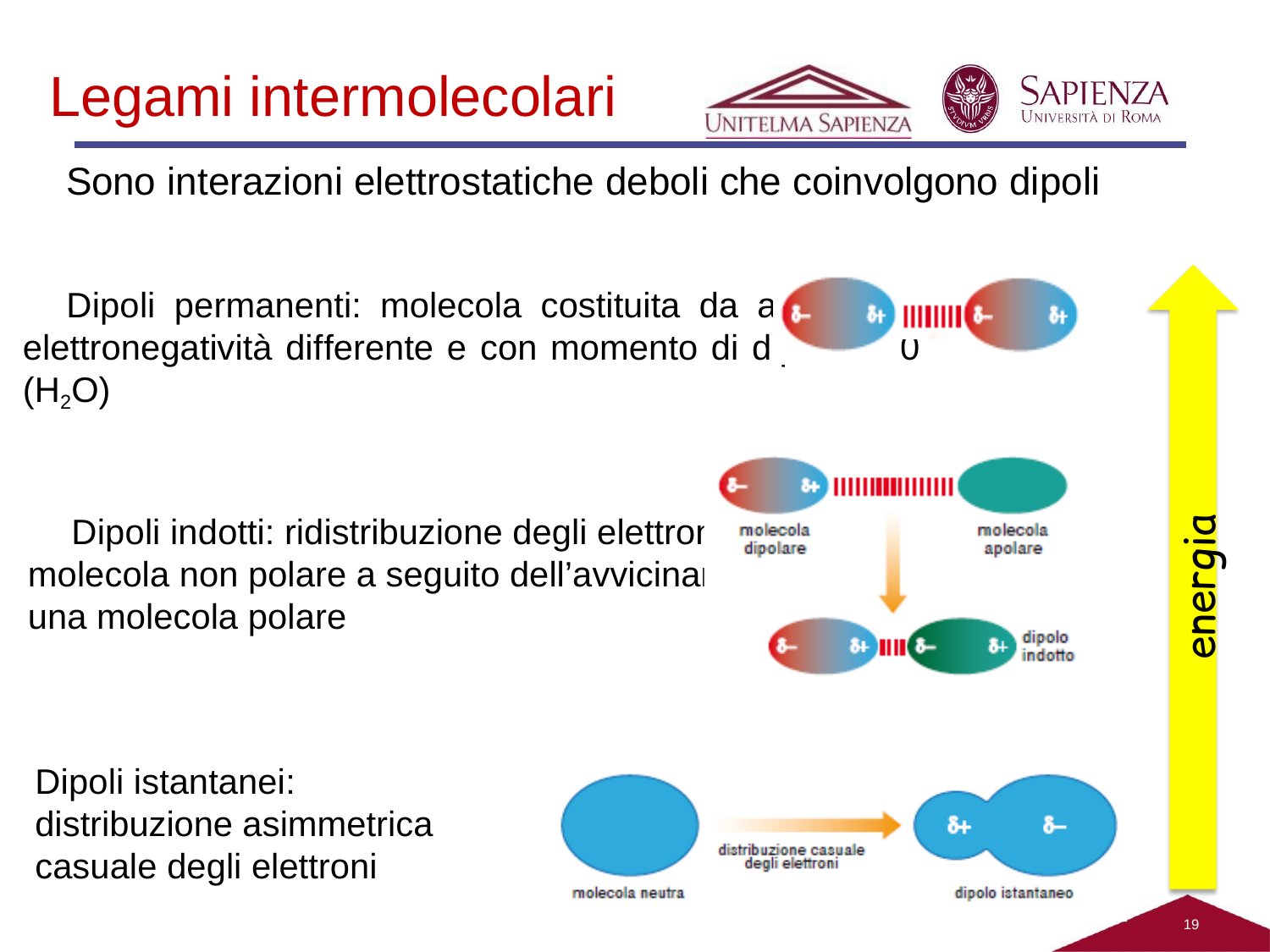

# Legami intermolecolari
Sono interazioni elettrostatiche deboli che coinvolgono dipoli

Dipoli permanenti: molecola costituita da atomi con elettronegatività differente e con momento di dipolo ≠ 0 (H2O)

Dipoli indotti: ridistribuzione degli elettroni in una molecola non polare a seguito dell’avvicinamento di una molecola polare

energia
Dipoli istantanei: distribuzione asimmetrica casuale degli elettroni

19